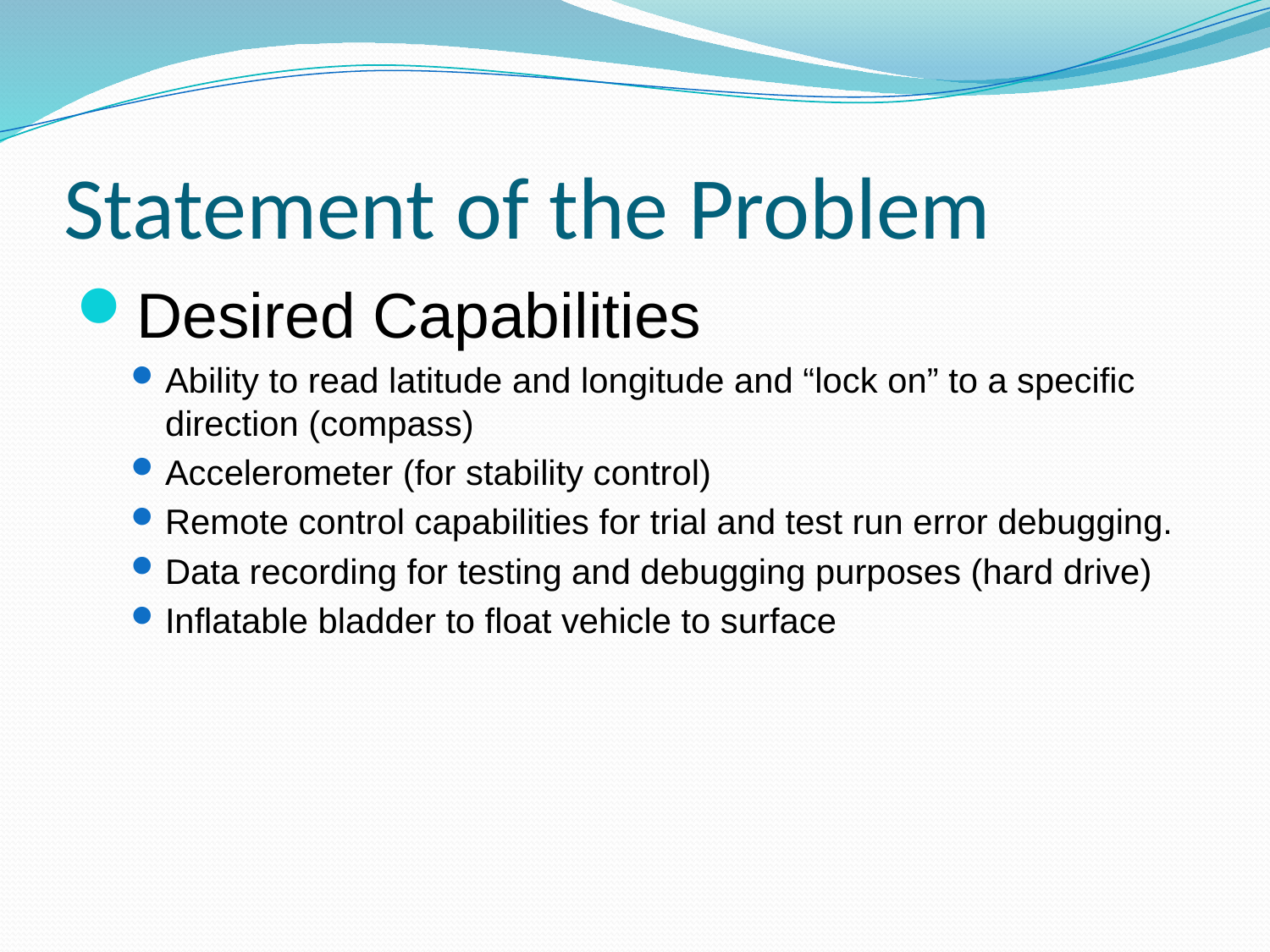

# Statement of the Problem
Desired Capabilities
Ability to read latitude and longitude and “lock on” to a specific direction (compass)
Accelerometer (for stability control)
Remote control capabilities for trial and test run error debugging.
Data recording for testing and debugging purposes (hard drive)
Inflatable bladder to float vehicle to surface